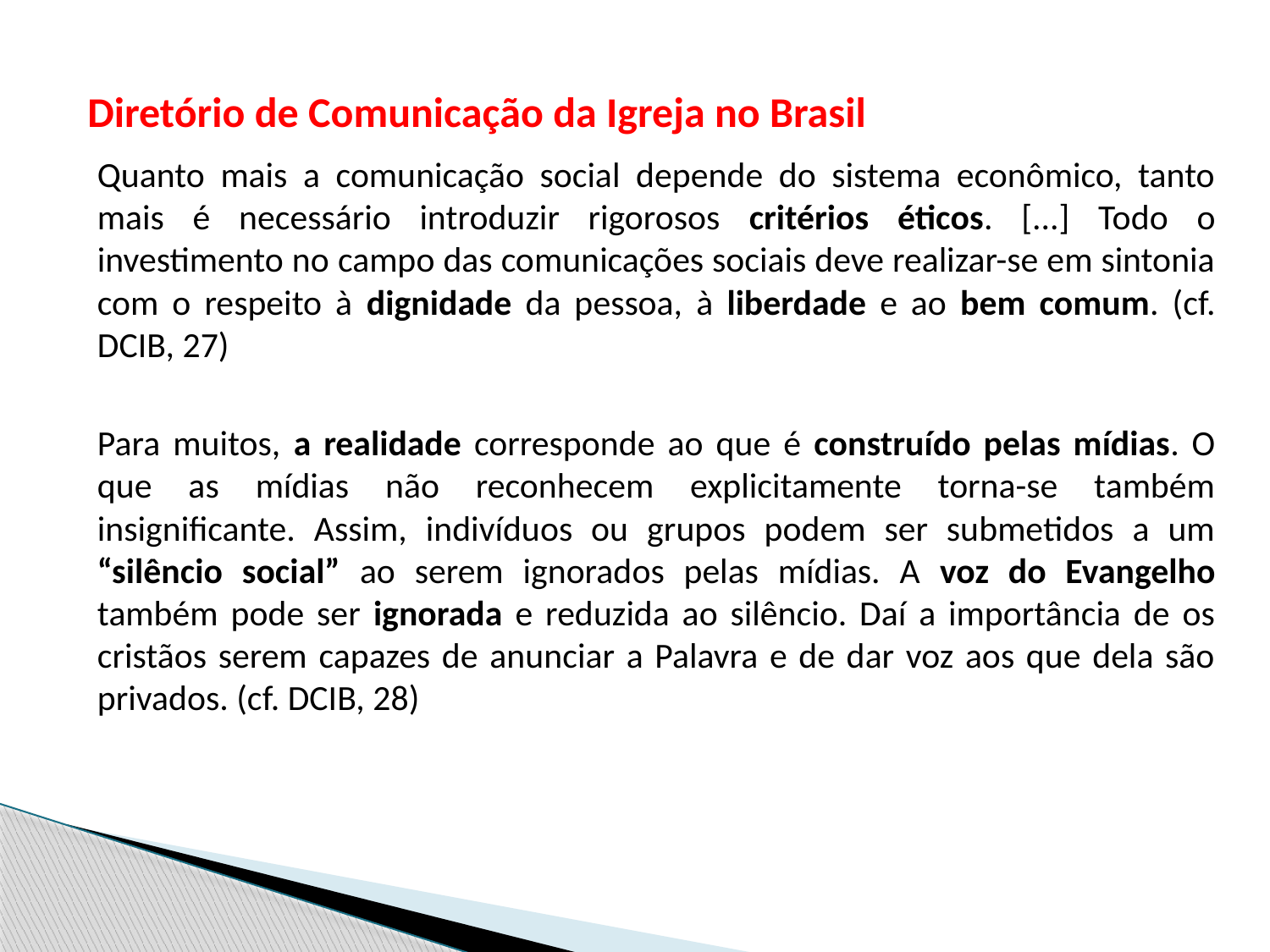

# Diretório de Comunicação da Igreja no Brasil
Quanto mais a comunicação social depende do sistema econômico, tanto mais é necessário introduzir rigorosos critérios éticos. [...] Todo o investimento no campo das comunicações sociais deve realizar-se em sintonia com o respeito à dignidade da pessoa, à liberdade e ao bem comum. (cf. DCIB, 27)

Para muitos, a realidade corresponde ao que é construído pelas mídias. O que as mídias não reconhecem explicitamente torna-se também insignificante. Assim, indivíduos ou grupos podem ser submetidos a um “silêncio social” ao serem ignorados pelas mídias. A voz do Evangelho também pode ser ignorada e reduzida ao silêncio. Daí a importância de os cristãos serem capazes de anunciar a Palavra e de dar voz aos que dela são privados. (cf. DCIB, 28)